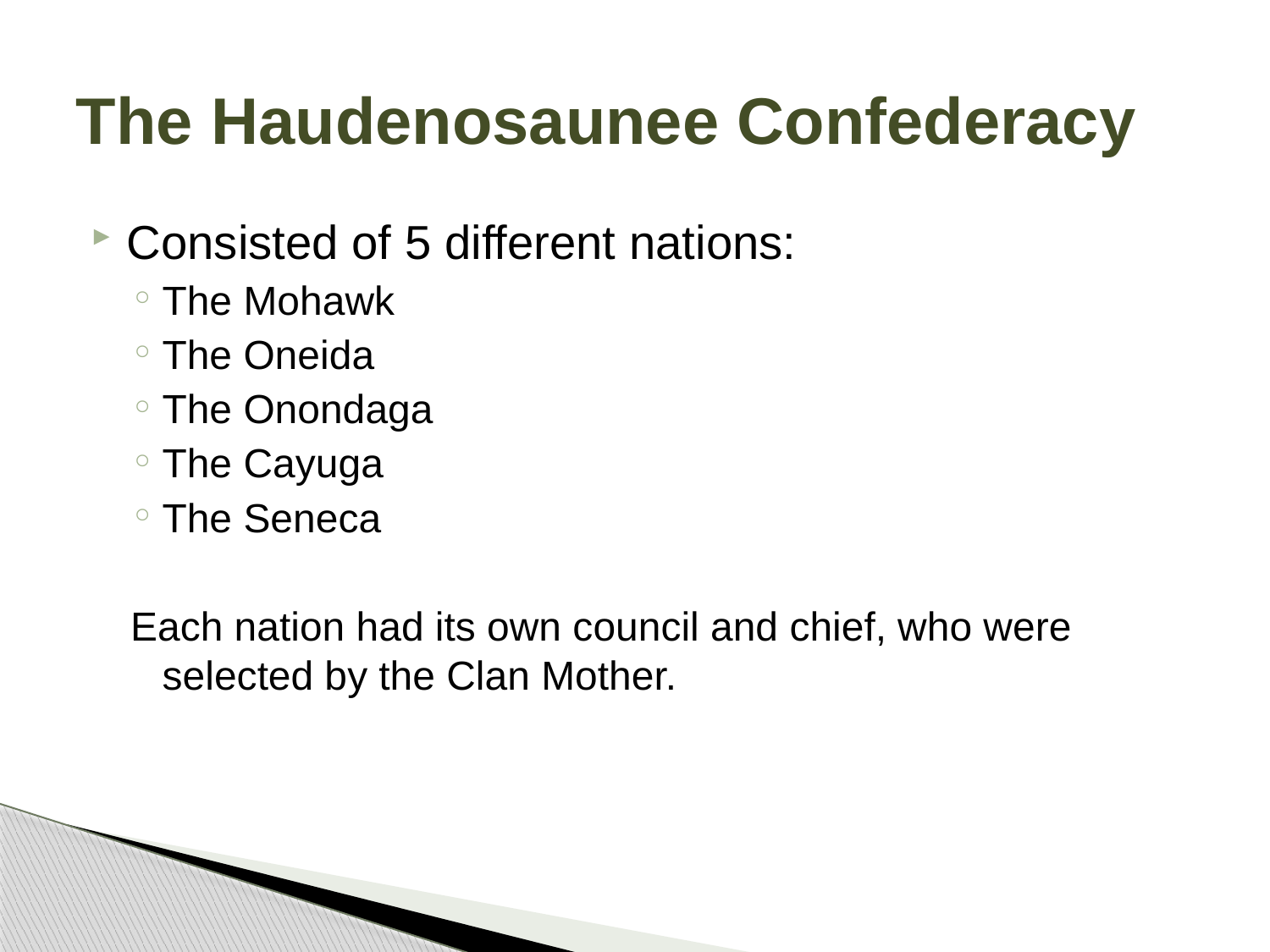

# The Haudenosaunee Confederacy
Consisted of 5 different nations:
The Mohawk
The Oneida
The Onondaga
The Cayuga
The Seneca

Each nation had its own council and chief, who were selected by the Clan Mother.